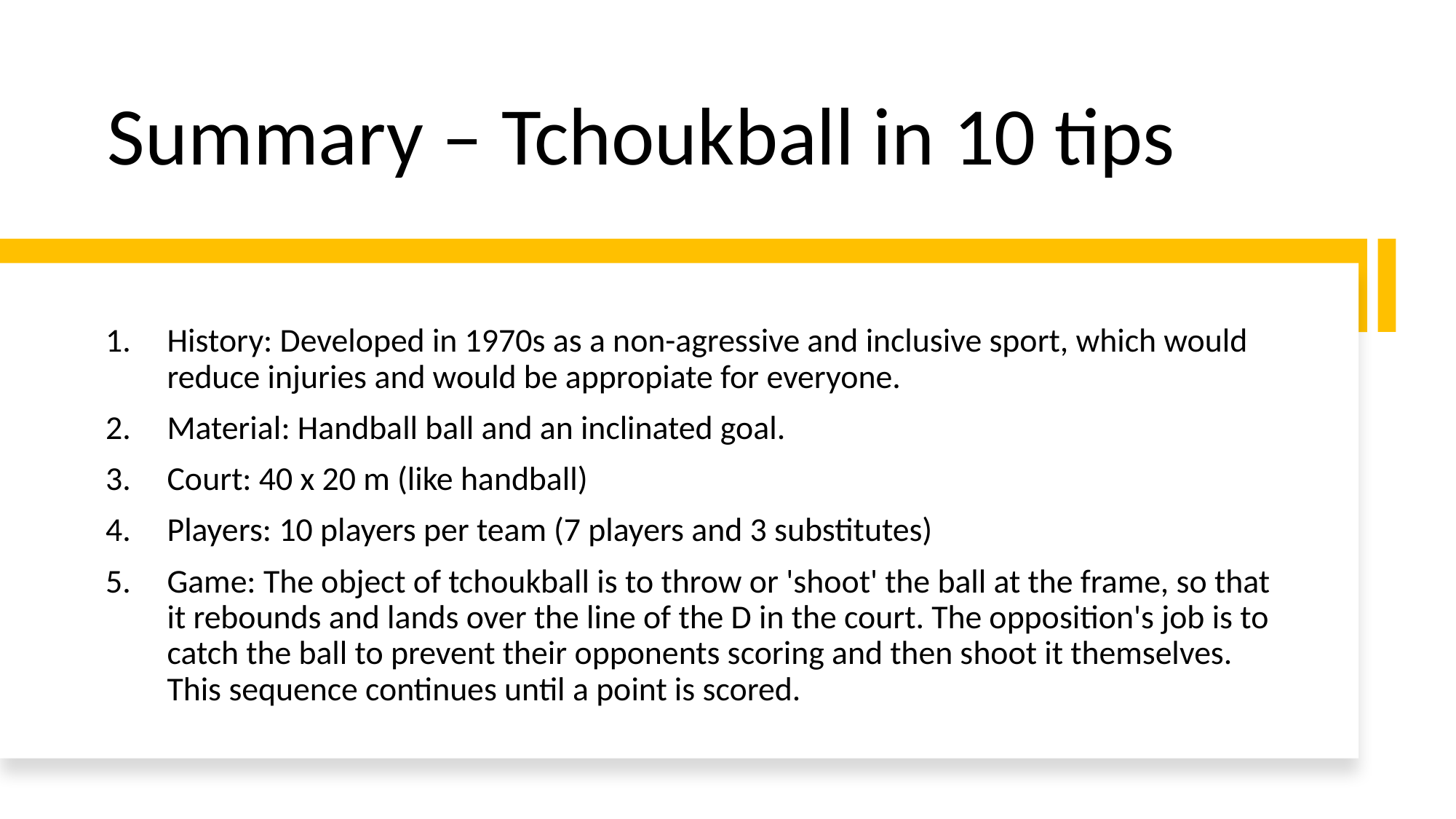

# Summary – Tchoukball in 10 tips

History: Developed in 1970s as a non-agressive and inclusive sport, which would reduce injuries and would be appropiate for everyone.
Material: Handball ball and an inclinated goal.
Court: 40 x 20 m (like handball)
Players: 10 players per team (7 players and 3 substitutes)
Game: The object of tchoukball is to throw or 'shoot' the ball at the frame, so that it rebounds and lands over the line of the D in the court. The opposition's job is to catch the ball to prevent their opponents scoring and then shoot it themselves. This sequence continues until a point is scored.